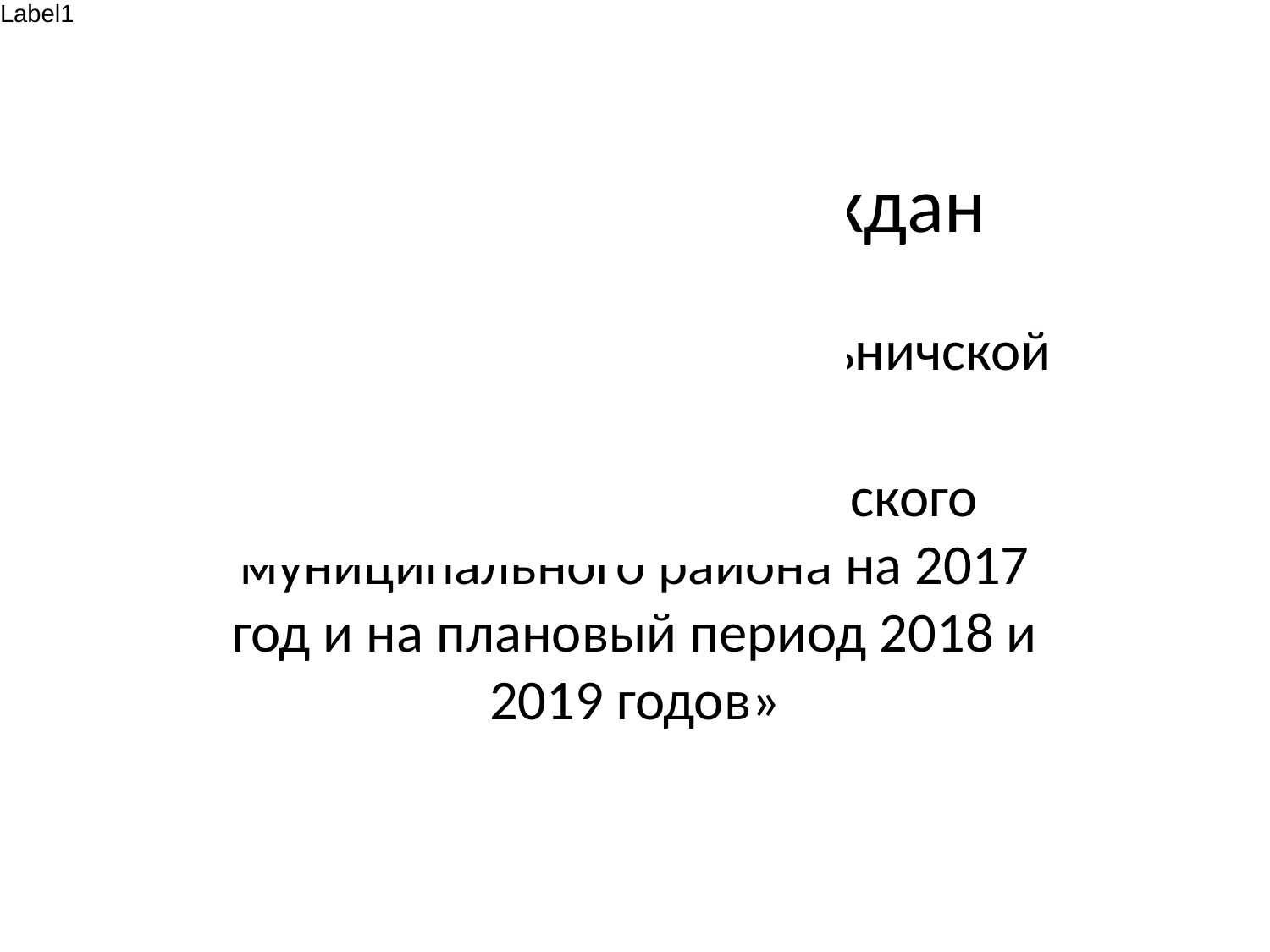

# Бюджет для граждан
К проекту решения Котельничской районной Думы
«О бюджете Котельничского муниципального района на 2017 год и на плановый период 2018 и 2019 годов»